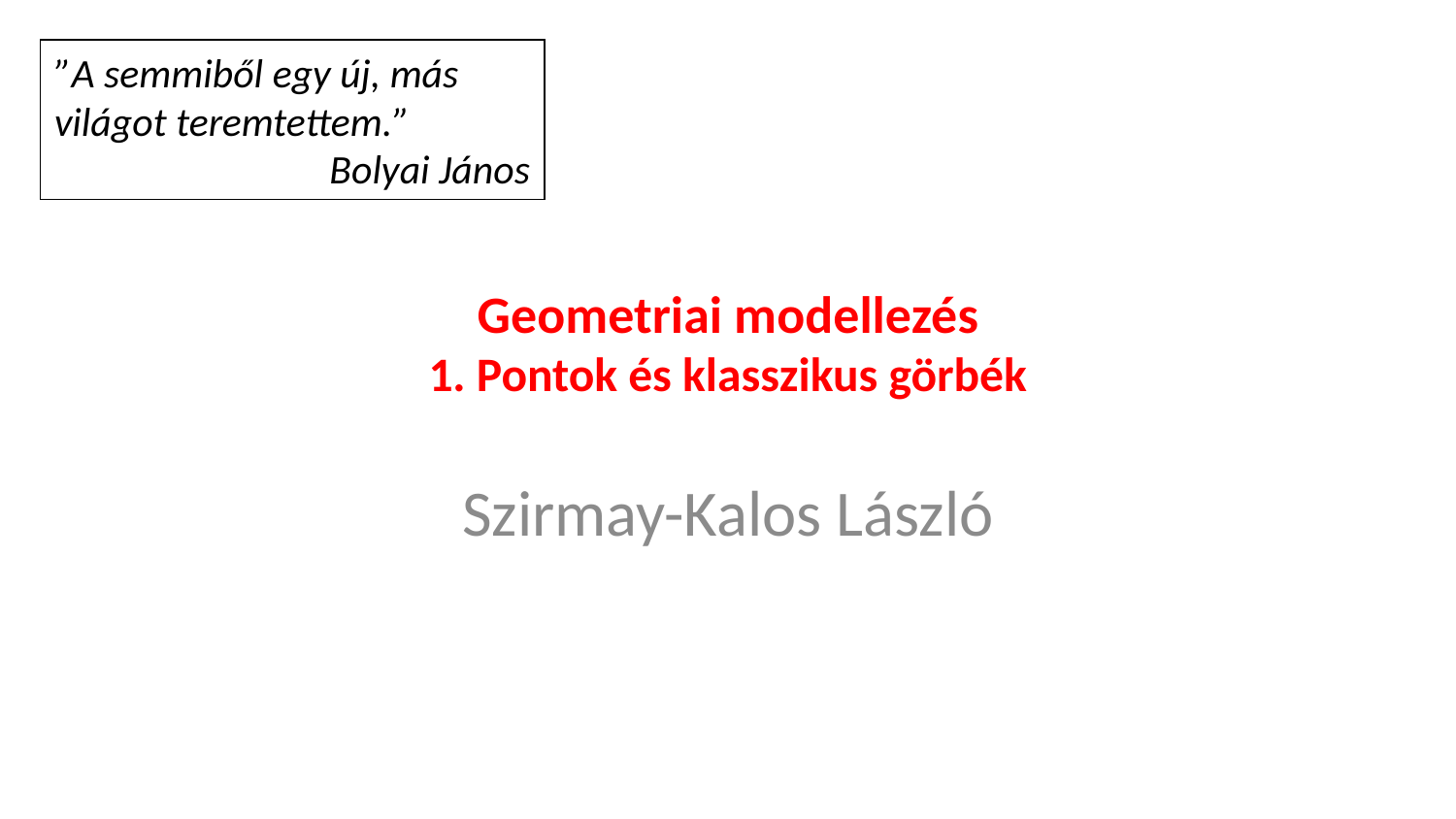

”A semmiből egy új, más világot teremtettem.”
Bolyai János
# Geometriai modellezés 1. Pontok és klasszikus görbék
Szirmay-Kalos László